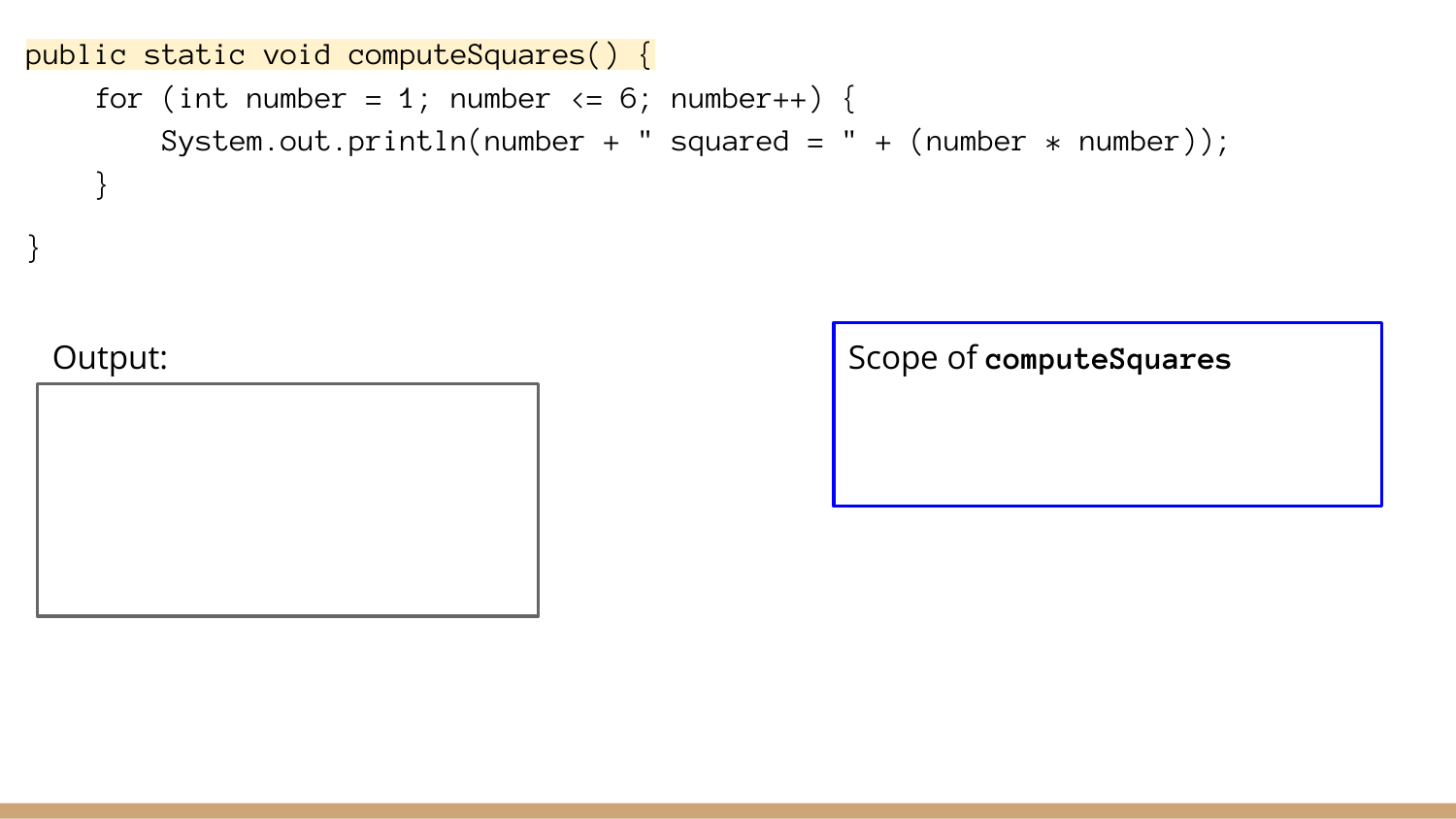

public static void computeSquares() {
    for (int number = 1; number <= 6; number++) {
        System.out.println(number + " squared = " + (number * number));
    }
}
Output:
Scope of computeSquares